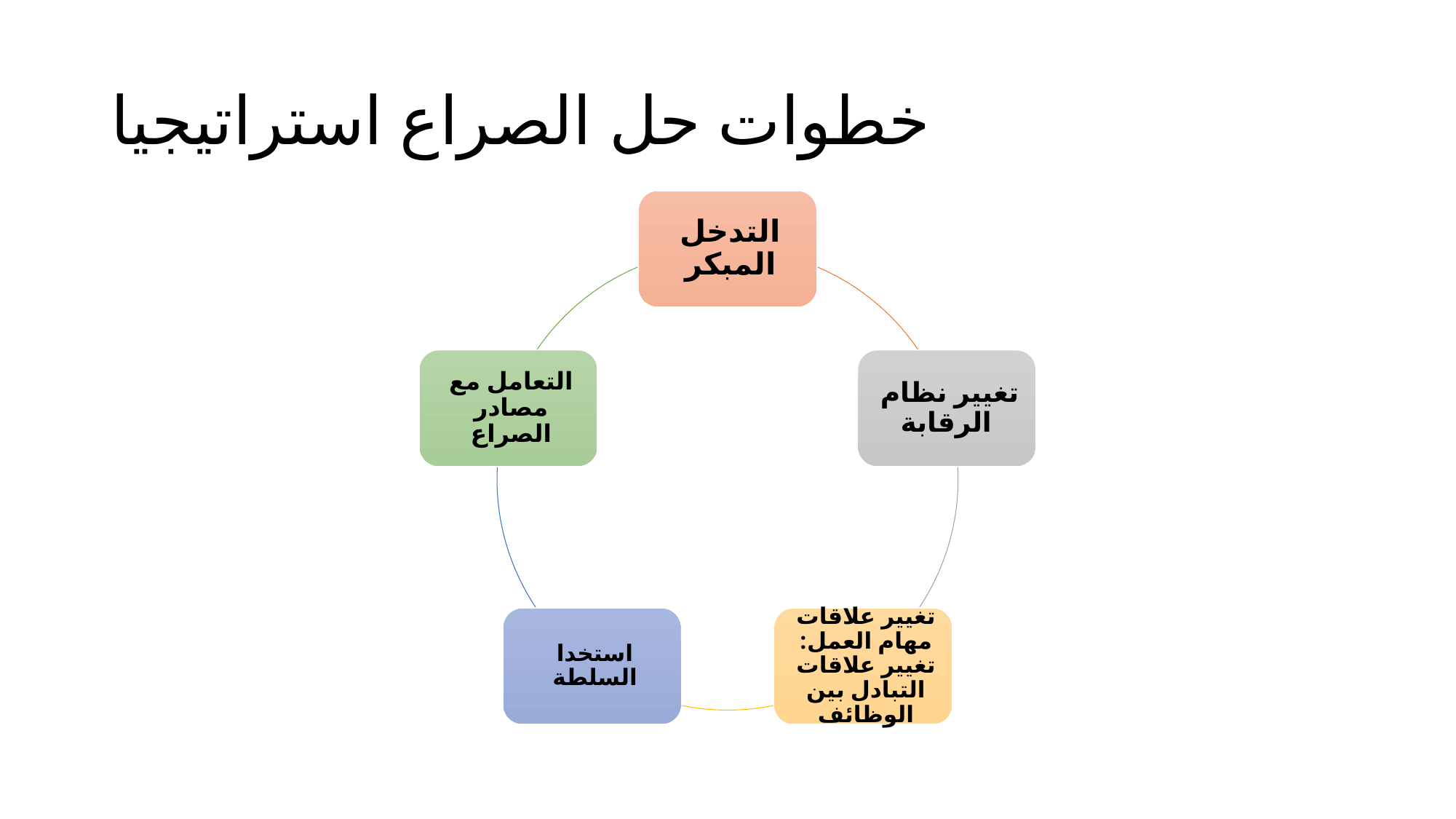

# خطوات حل الصراع استراتيجيا
التدخل المبكر
تغيير نظام الرقابة
تغيير علاقات مهام العمل: تغيير علاقات التبادل بين الوظائف
استخدا السلطة
التعامل مع مصادر الصراع